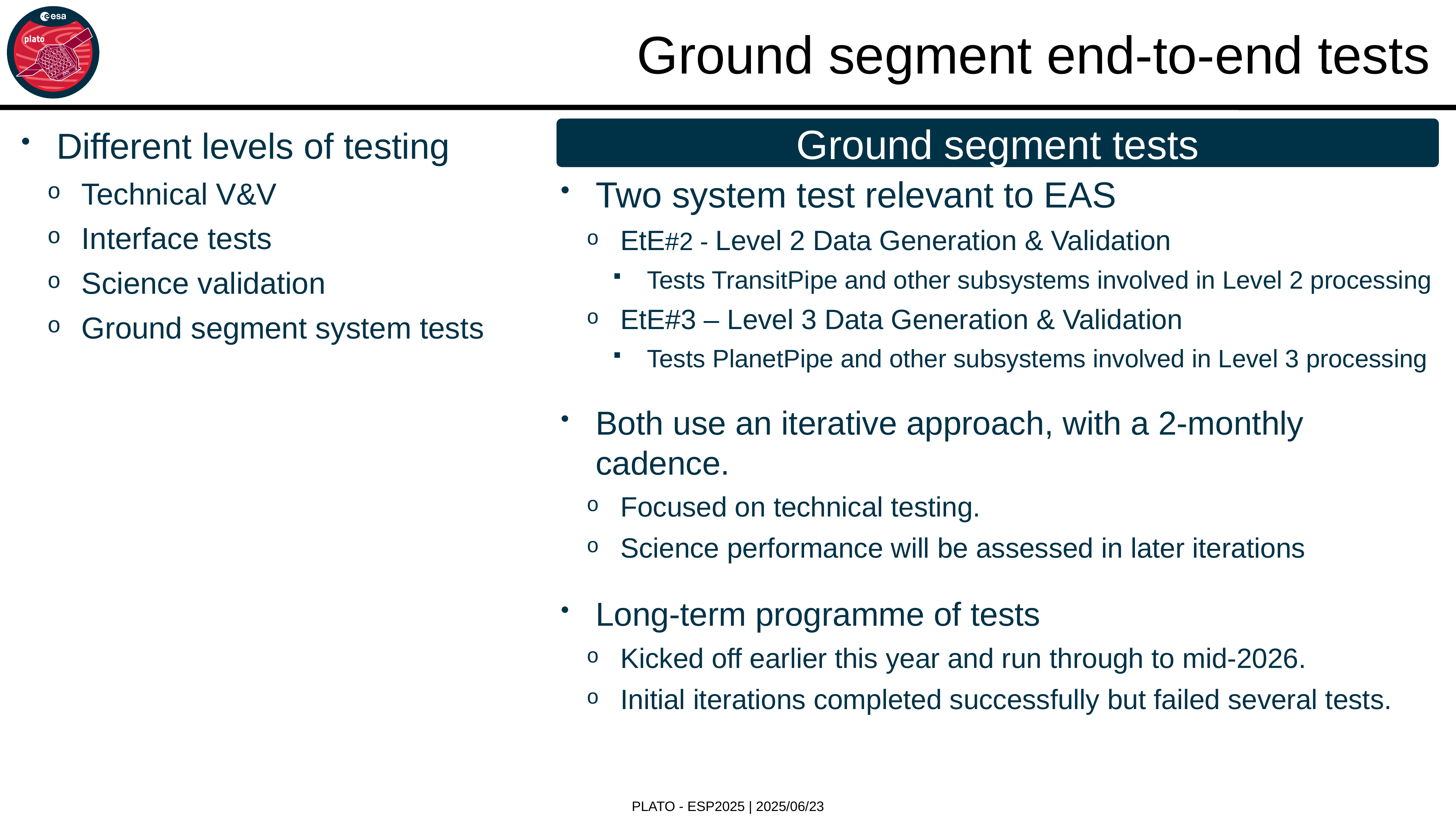

Ground segment end-to-end tests
Different levels of testing
Technical V&V
Interface tests
Science validation
Ground segment system tests
Ground segment tests
Two system test relevant to EAS
EtE#2 - Level 2 Data Generation & Validation
Tests TransitPipe and other subsystems involved in Level 2 processing
EtE#3 – Level 3 Data Generation & Validation
Tests PlanetPipe and other subsystems involved in Level 3 processing
Both use an iterative approach, with a 2-monthly cadence.
Focused on technical testing.
Science performance will be assessed in later iterations
Long-term programme of tests
Kicked off earlier this year and run through to mid-2026.
Initial iterations completed successfully but failed several tests.

PLATO - ESP2025 | 2025/06/23